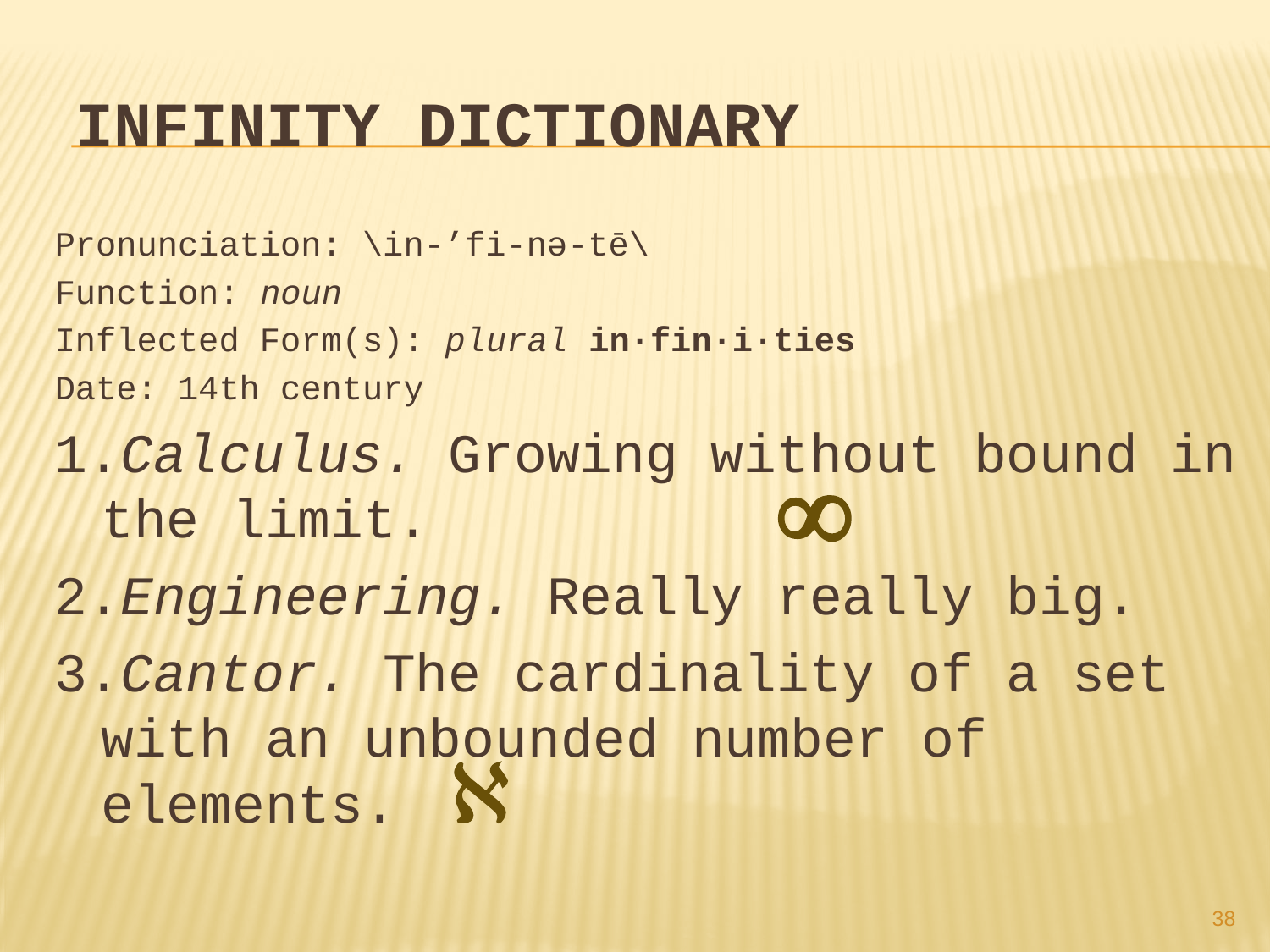

# INFINITY DICTIONARY
Pronunciation: \in-’fi-nə-tē\
Function: noun
Inflected Form(s): plural in·fin·i·ties
Date: 14th century
1.Calculus. Growing without bound in the limit.
2.Engineering. Really really big.
3.Cantor. The cardinality of a set with an unbounded number of elements.

∞
ℵ
38